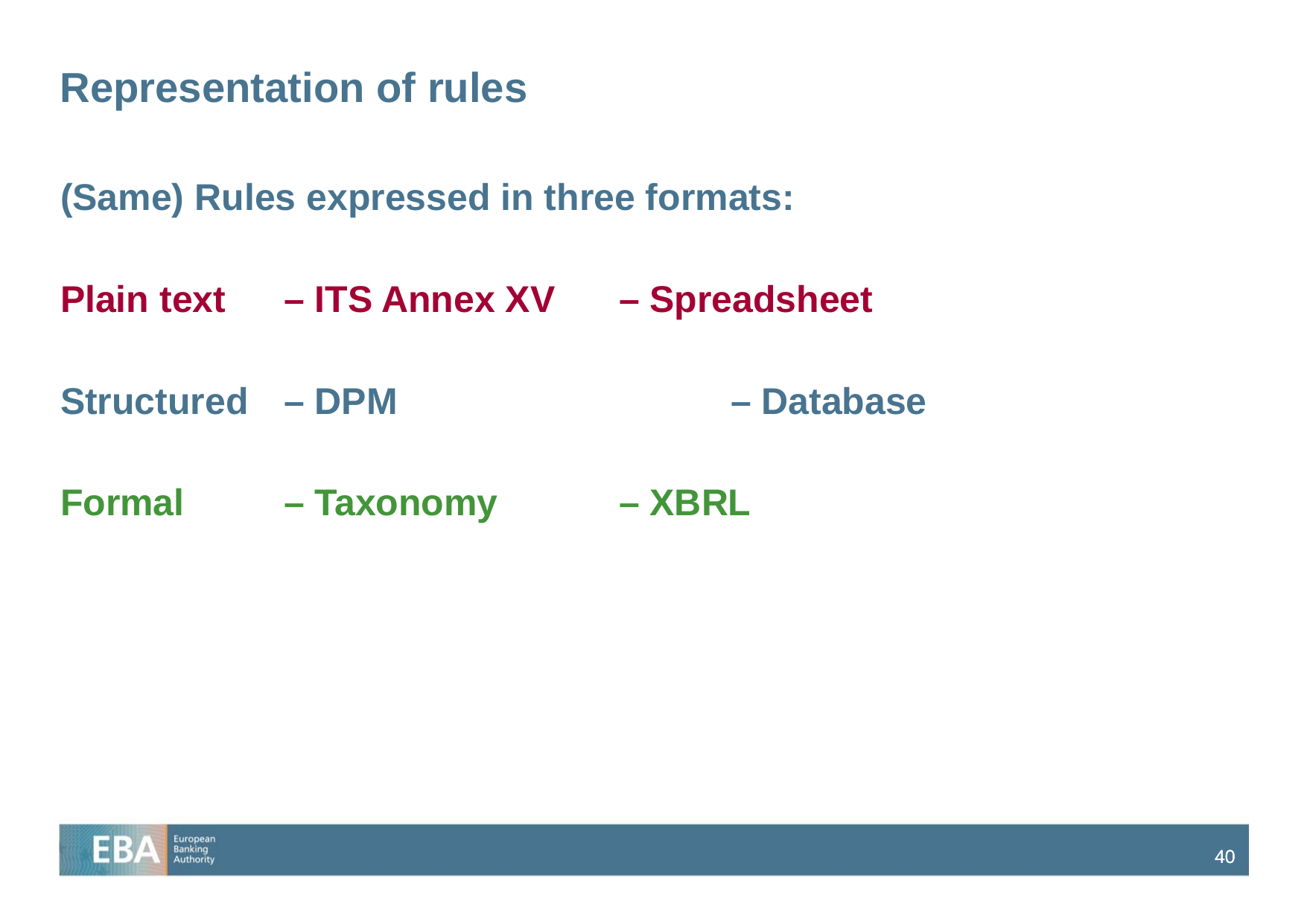

# Representation of rules
(Same) Rules expressed in three formats:

Plain text 	– ITS Annex XV	– Spreadsheet

Structured 	– DPM			– Database

Formal	– Taxonomy		– XBRL